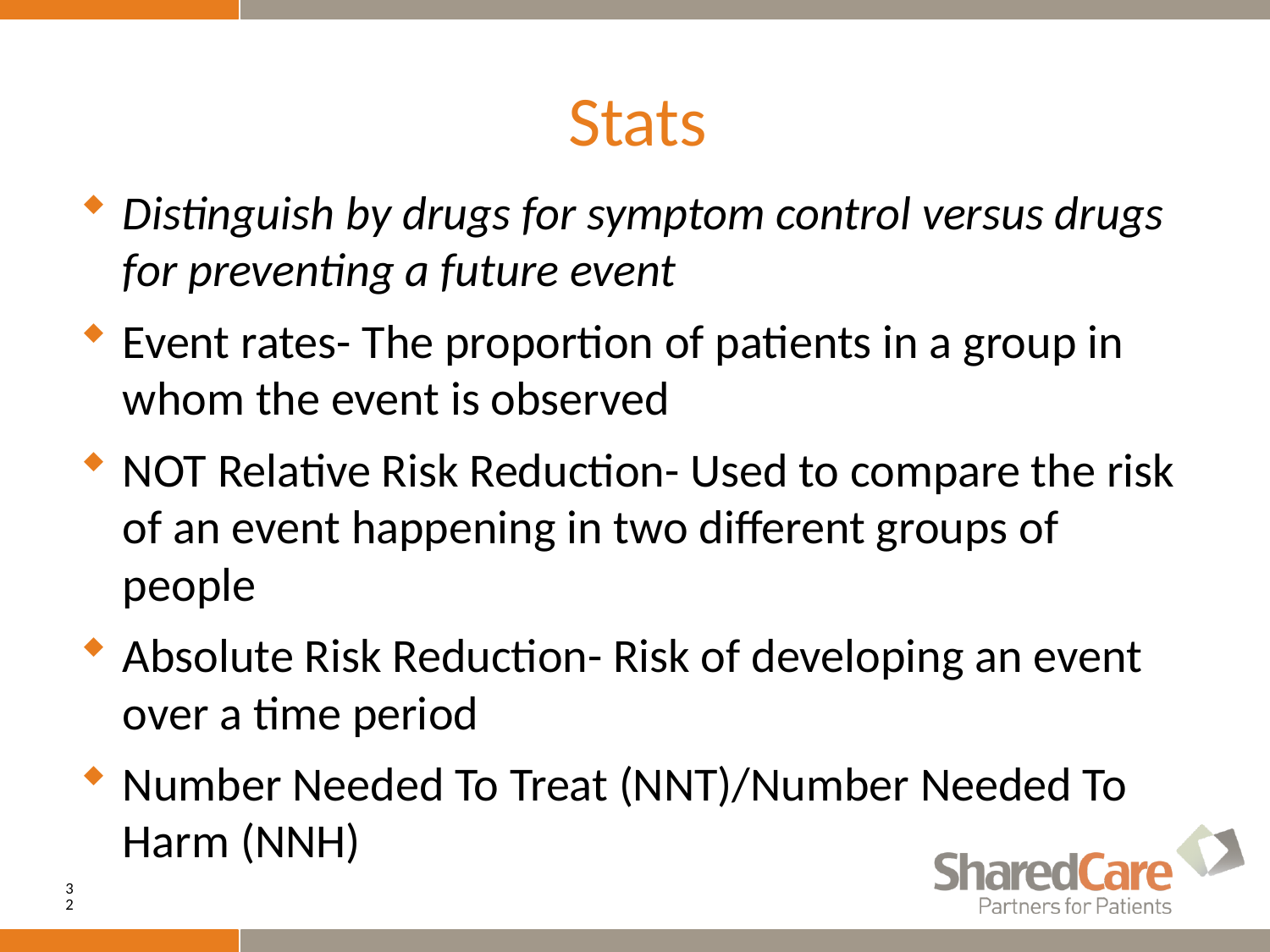

# Stats
Distinguish by drugs for symptom control versus drugs for preventing a future event
Event rates- The proportion of patients in a group in whom the event is observed
NOT Relative Risk Reduction- Used to compare the risk of an event happening in two different groups of people
Absolute Risk Reduction- Risk of developing an event over a time period
Number Needed To Treat (NNT)/Number Needed To Harm (NNH)
32